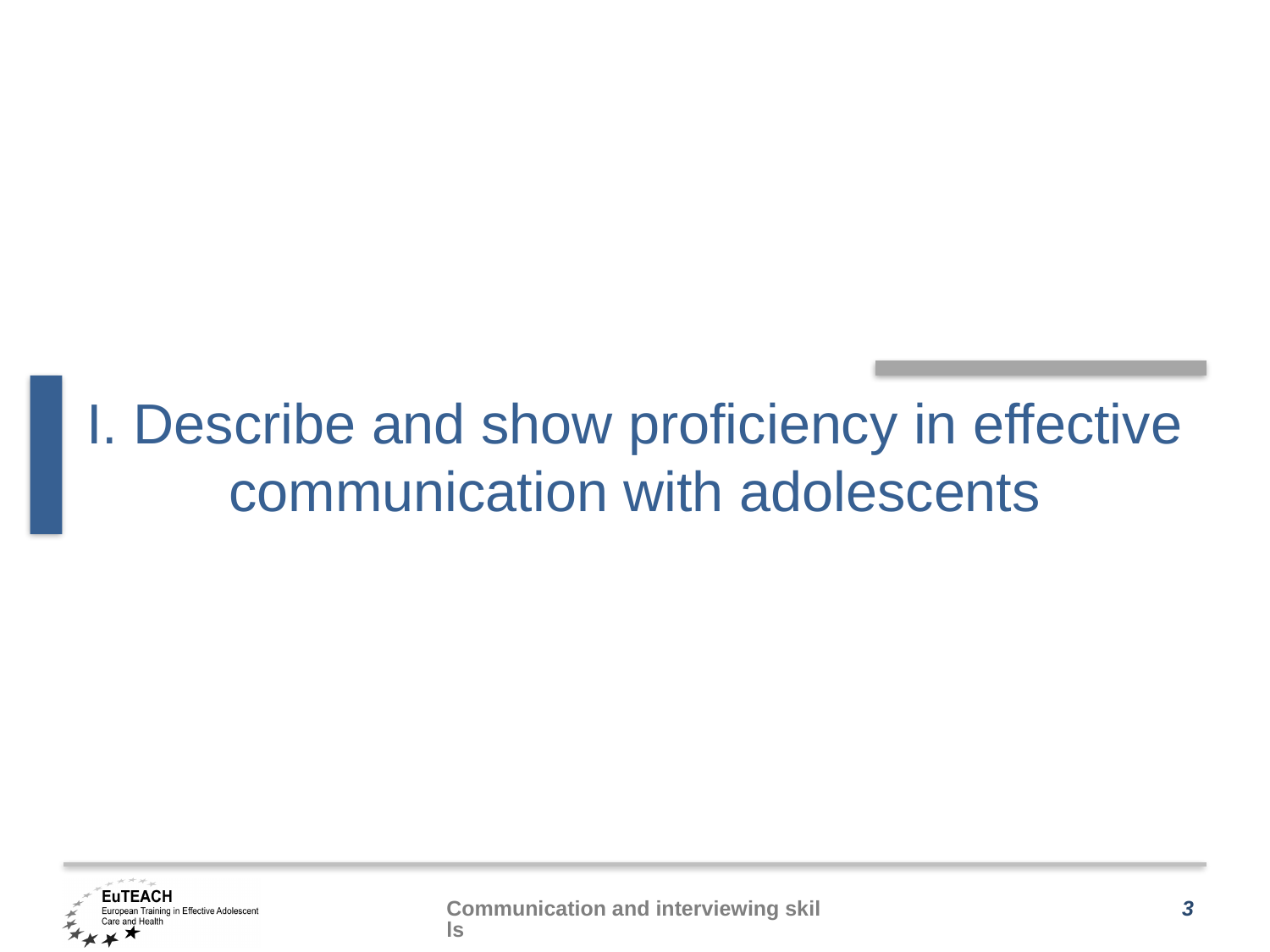

# I. Describe and show proficiency in effective communication with adolescents
Communication and interviewing skills
3